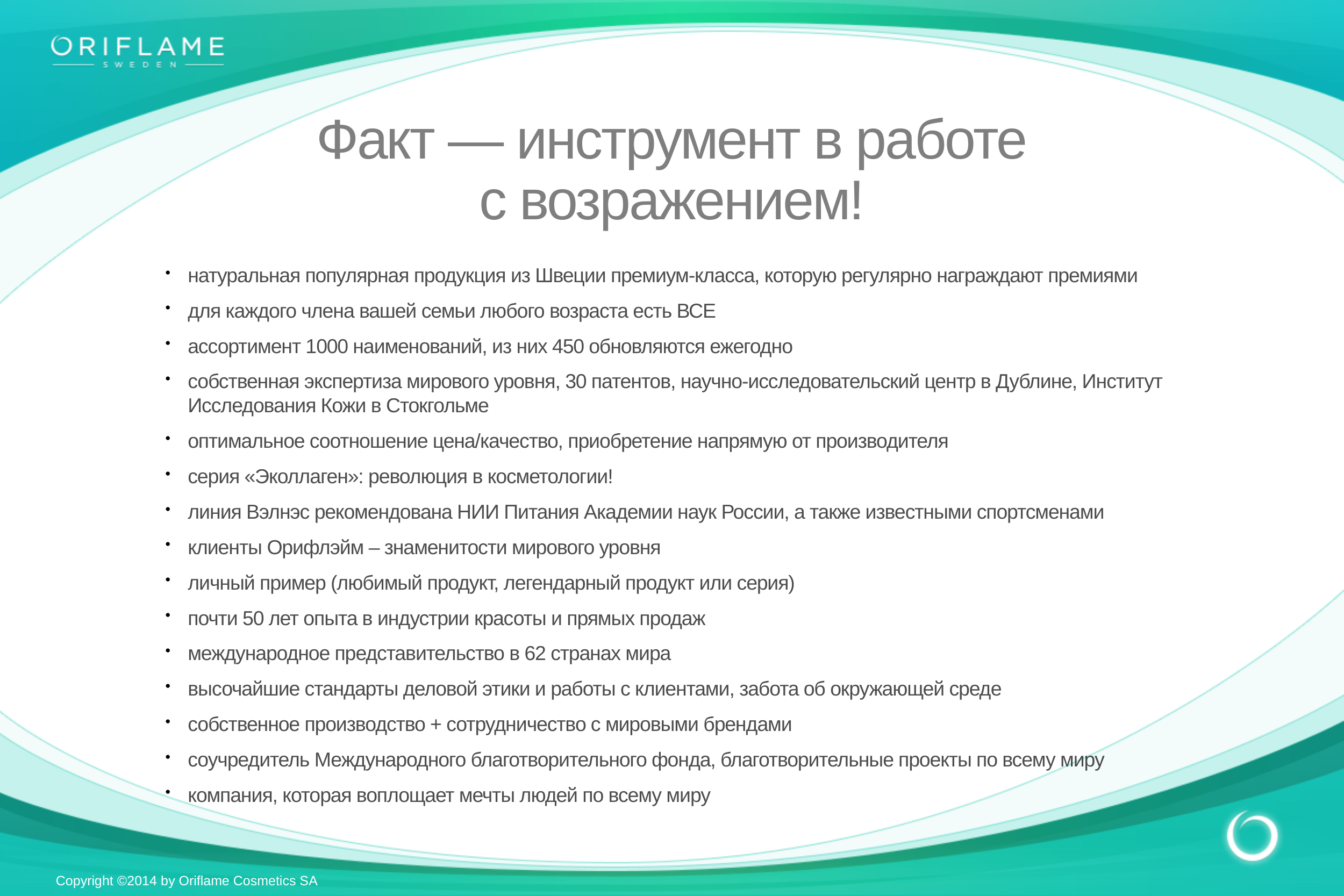

Факт — инструмент в работе
с возражением!
натуральная популярная продукция из Швеции премиум-класса, которую регулярно награждают премиями
для каждого члена вашей семьи любого возраста есть ВСЕ
ассортимент 1000 наименований, из них 450 обновляются ежегодно
собственная экспертиза мирового уровня, 30 патентов, научно-исследовательский центр в Дублине, Институт Исследования Кожи в Стокгольме
оптимальное соотношение цена/качество, приобретение напрямую от производителя
серия «Эколлаген»: революция в косметологии!
линия Вэлнэс рекомендована НИИ Питания Академии наук России, а также известными спортсменами
клиенты Орифлэйм – знаменитости мирового уровня
личный пример (любимый продукт, легендарный продукт или серия)
почти 50 лет опыта в индустрии красоты и прямых продаж
международное представительство в 62 странах мира
высочайшие стандарты деловой этики и работы с клиентами, забота об окружающей среде
собственное производство + сотрудничество с мировыми брендами
соучредитель Международного благотворительного фонда, благотворительные проекты по всему миру
компания, которая воплощает мечты людей по всему миру